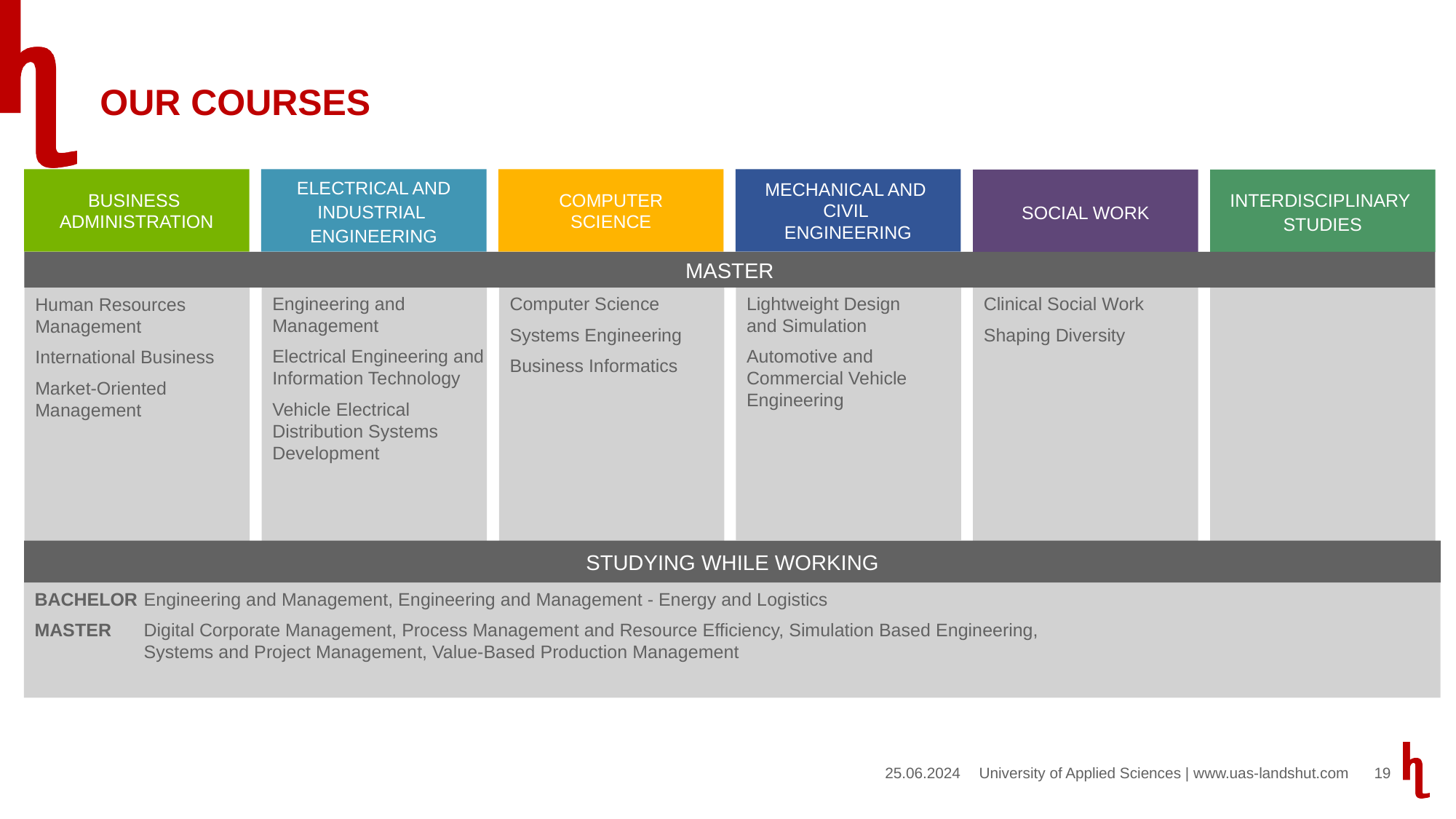

# Our courses
BUSINESS
ADMINISTRATION
ELECTRICAL AND INDUSTRIAL
ENGINEERING
COMPUTER
SCIENCE
MECHANICAL AND
CIVIL
ENGINEERING
INTERDISCIPLINARY
STUDIES
SOCIAL WORK
MASTER
Engineering and
Management
Electrical Engineering and
Information Technology
Vehicle Electrical
Distribution Systems
Development

Computer Science
Systems Engineering
Business Informatics

Lightweight Design
and Simulation
Automotive and
Commercial Vehicle
Engineering

Clinical Social Work
Shaping Diversity

Human Resources
Management
International Business
Market-Oriented
Management

STUDYING WHILE WORKING
BACHELOR	Engineering and Management, Engineering and Management - Energy and Logistics
MASTER	Digital Corporate Management, Process Management and Resource Efficiency, Simulation Based Engineering,
	Systems and Project Management, Value-Based Production Management
25.06.2024
19